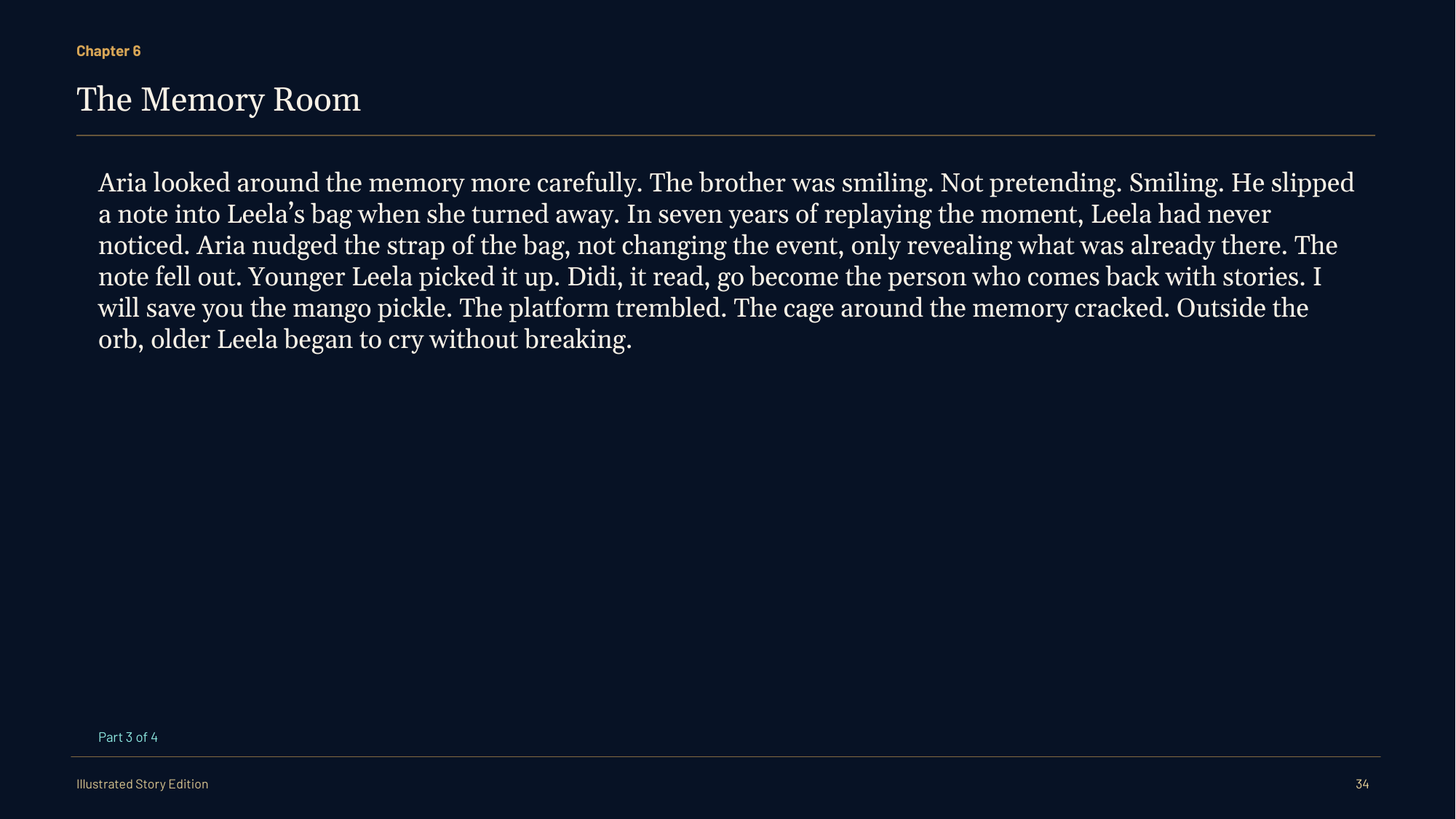

Chapter 6
The Memory Room

Aria looked around the memory more carefully. The brother was smiling. Not pretending. Smiling. He slipped a note into Leela’s bag when she turned away. In seven years of replaying the moment, Leela had never noticed. Aria nudged the strap of the bag, not changing the event, only revealing what was already there. The note fell out. Younger Leela picked it up. Didi, it read, go become the person who comes back with stories. I will save you the mango pickle. The platform trembled. The cage around the memory cracked. Outside the orb, older Leela began to cry without breaking.
Part 3 of 4

Illustrated Story Edition
34